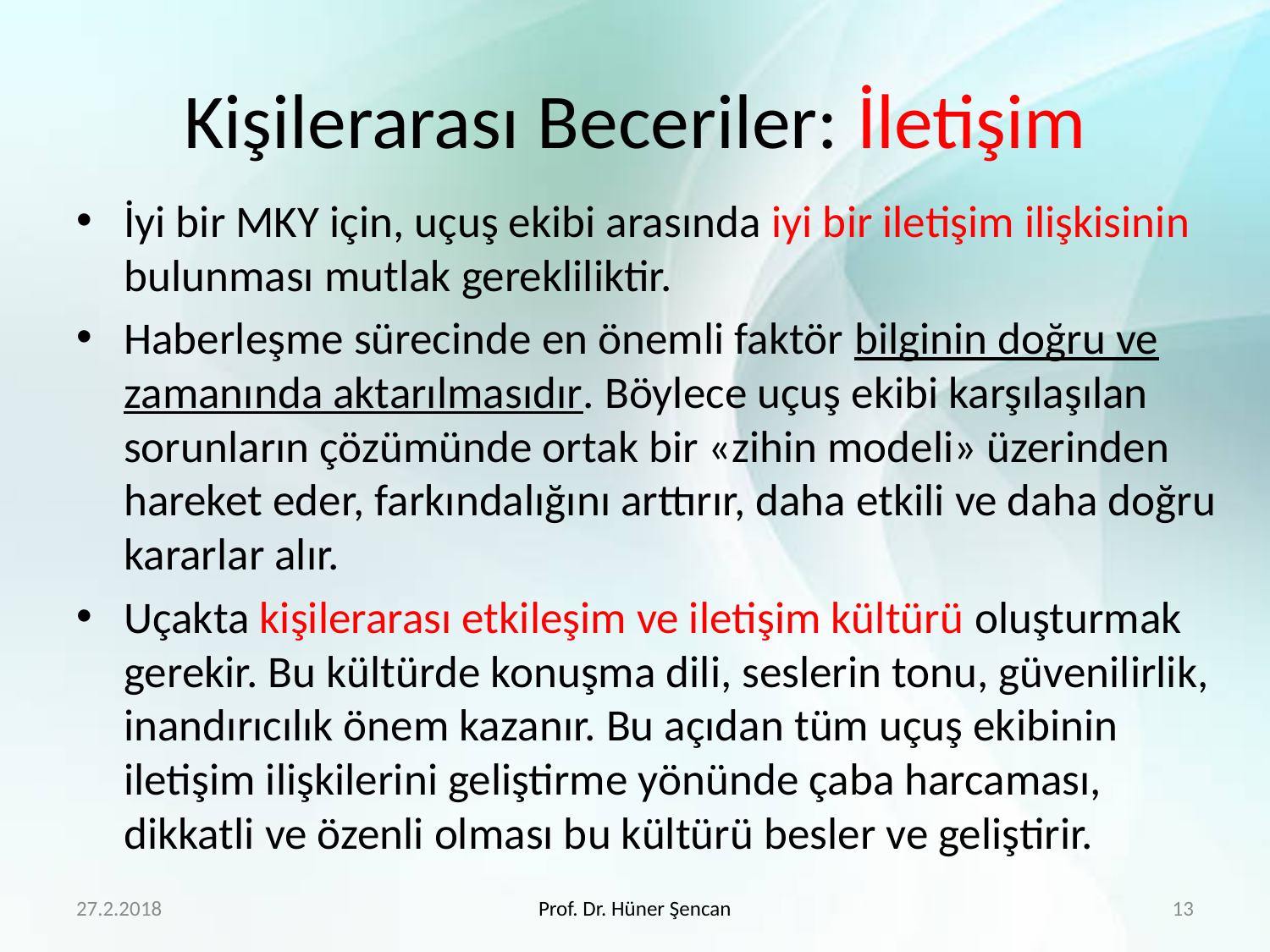

# Kişilerarası Beceriler: İletişim
İyi bir MKY için, uçuş ekibi arasında iyi bir iletişim ilişkisinin bulunması mutlak gerekliliktir.
Haberleşme sürecinde en önemli faktör bilginin doğru ve zamanında aktarılmasıdır. Böylece uçuş ekibi karşılaşılan sorunların çözümünde ortak bir «zihin modeli» üzerinden hareket eder, farkındalığını arttırır, daha etkili ve daha doğru kararlar alır.
Uçakta kişilerarası etkileşim ve iletişim kültürü oluşturmak gerekir. Bu kültürde konuşma dili, seslerin tonu, güvenilirlik, inandırıcılık önem kazanır. Bu açıdan tüm uçuş ekibinin iletişim ilişkilerini geliştirme yönünde çaba harcaması, dikkatli ve özenli olması bu kültürü besler ve geliştirir.
27.2.2018
Prof. Dr. Hüner Şencan
13